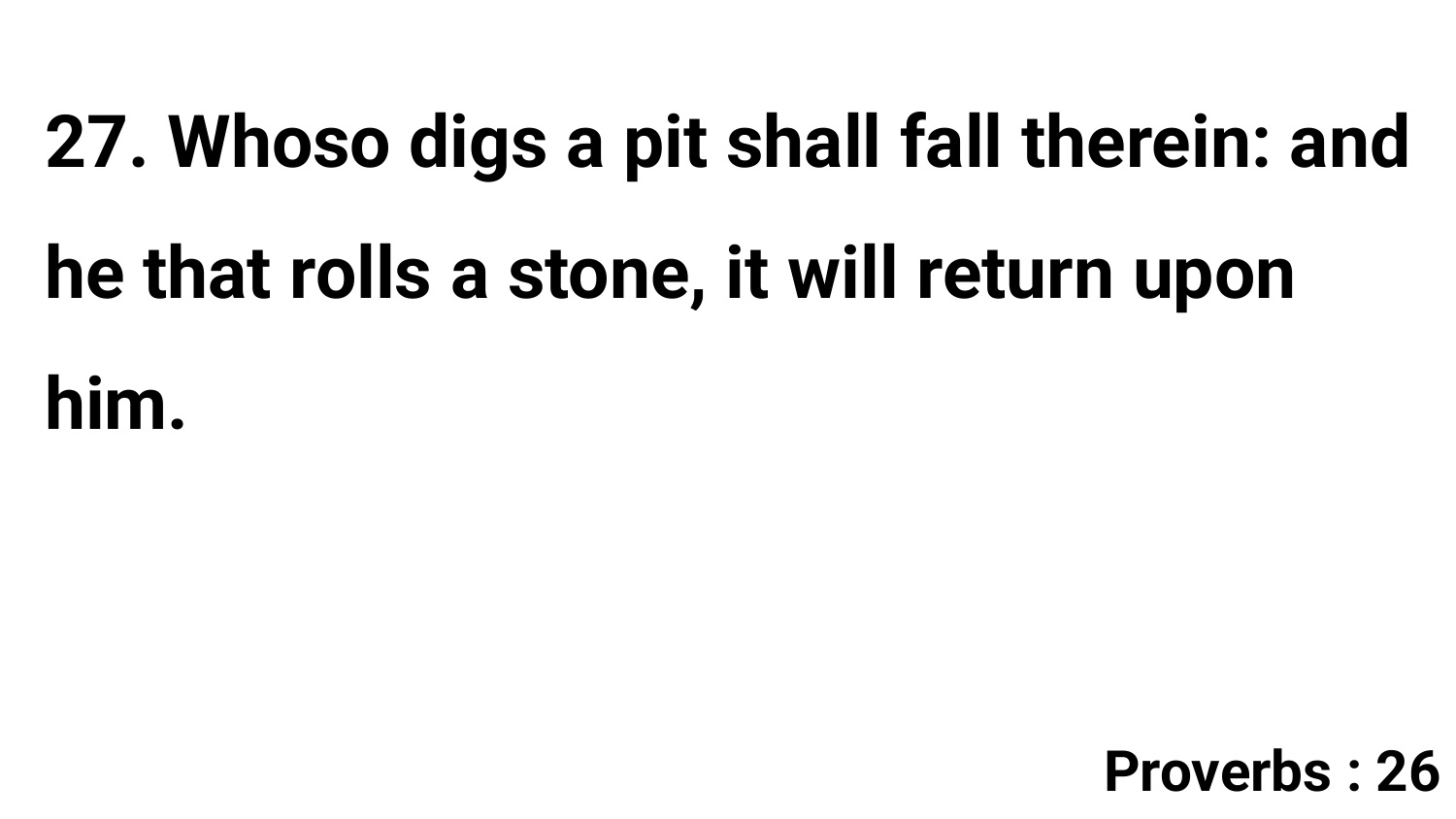

27. Whoso digs a pit shall fall therein: and he that rolls a stone, it will return upon him.
Proverbs : 26